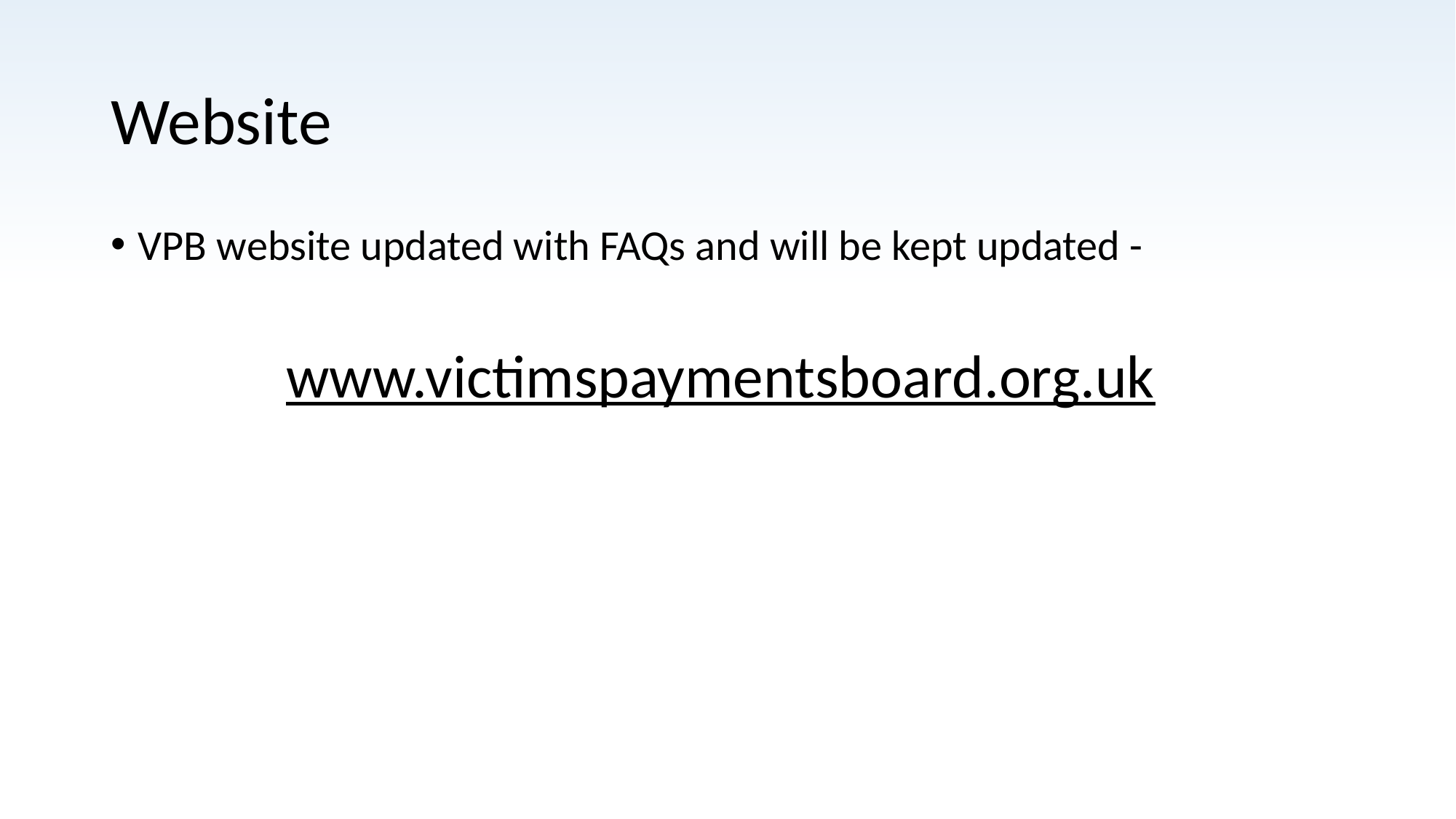

# Website
VPB website updated with FAQs and will be kept updated -

www.victimspaymentsboard.org.uk